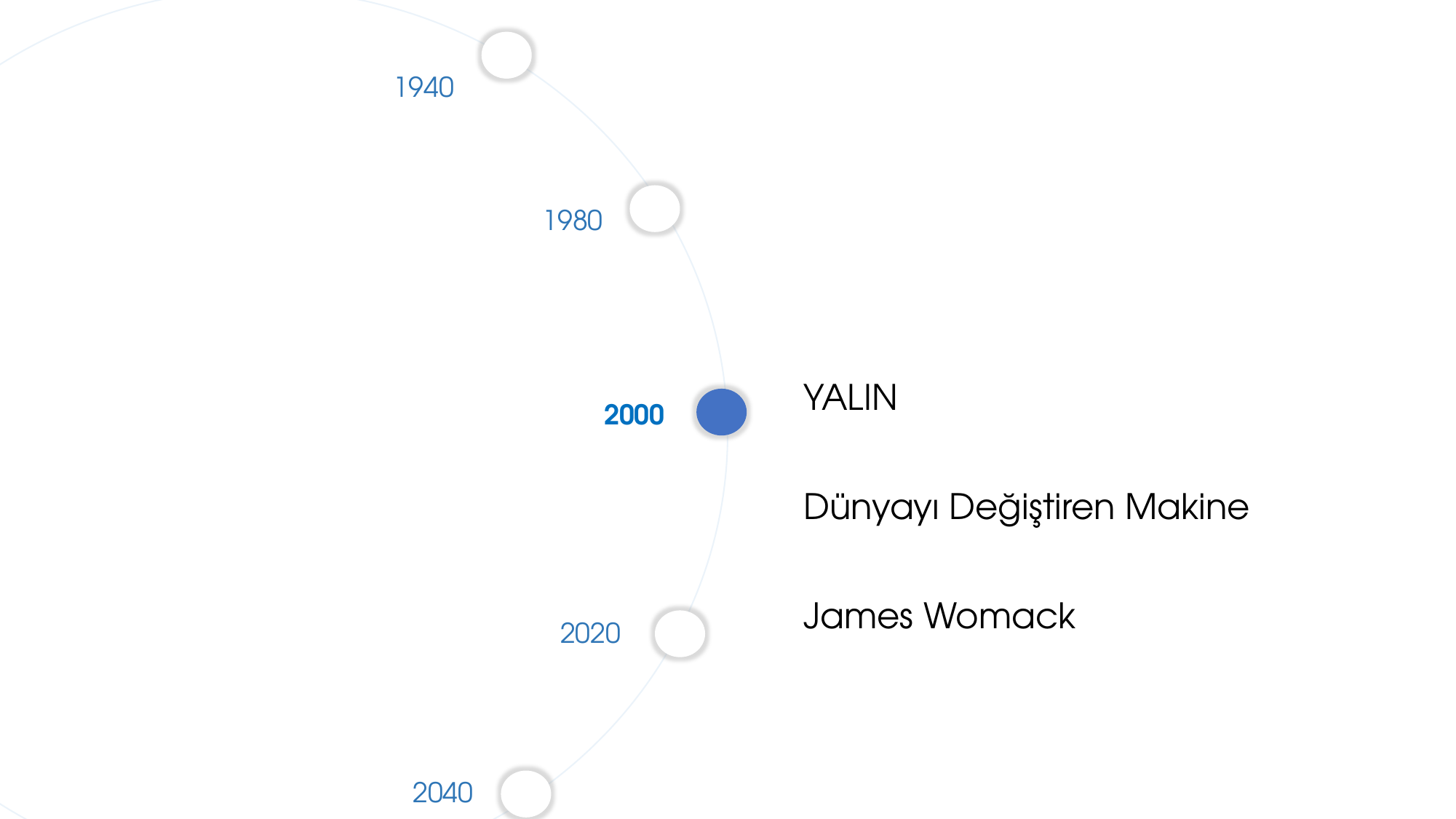

1940

1980
YALIN
Dünyayı Değiştiren Makine
James Womack

2000
2020

2040

2060